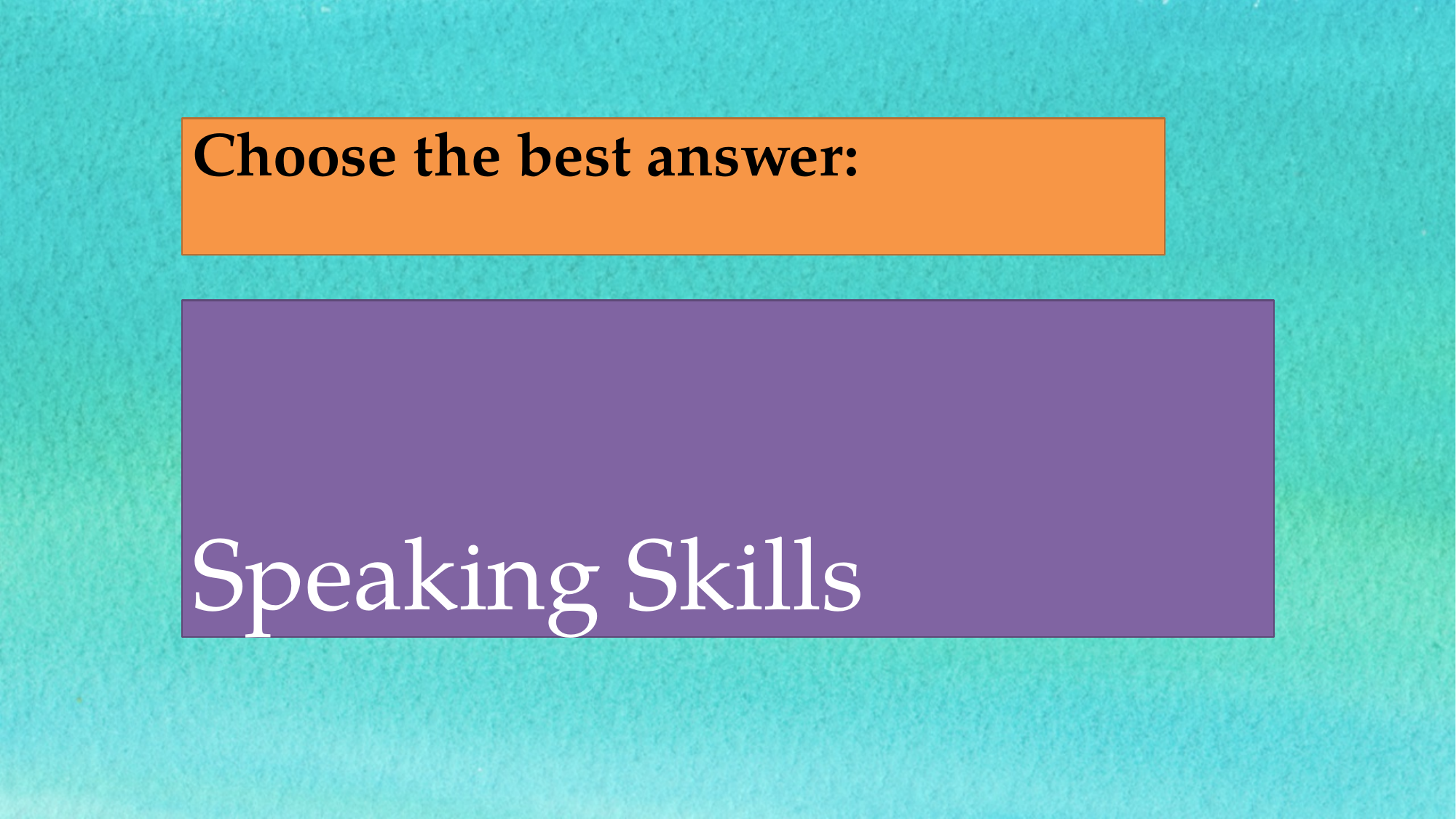

Choose the best answer:
# Speaking Skills